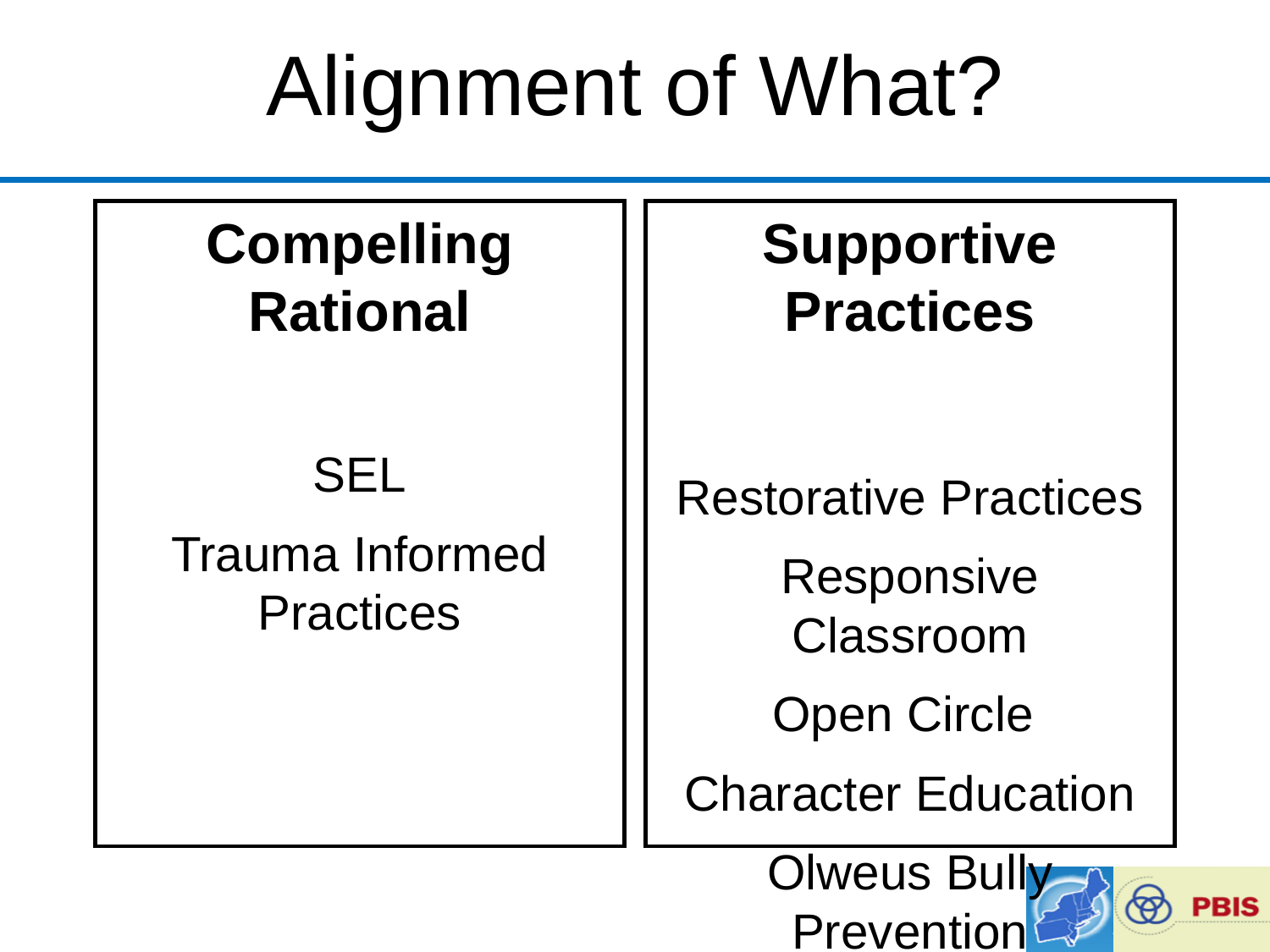

# Alignment of What?
Compelling Rational

SEL
Trauma Informed Practices

Supportive Practices

Restorative Practices
Responsive Classroom
Open Circle
Character Education
Olweus Bully Prevention